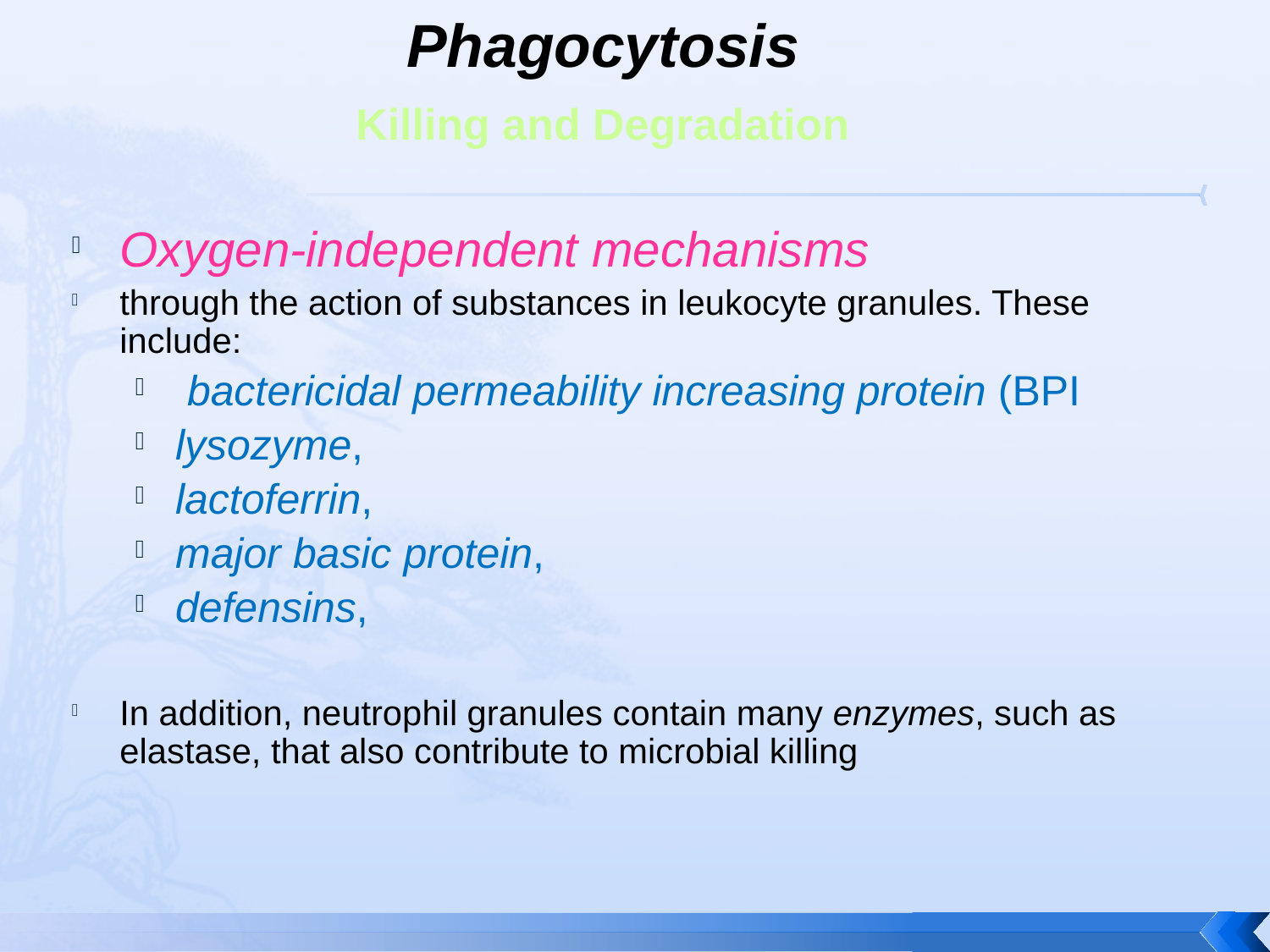

# Phagocytosis Killing and Degradation
Oxygen-independent mechanisms
through the action of substances in leukocyte granules. These include:
 bactericidal permeability increasing protein (BPI
lysozyme,
lactoferrin,
major basic protein,
defensins,

In addition, neutrophil granules contain many enzymes, such as elastase, that also contribute to microbial killing